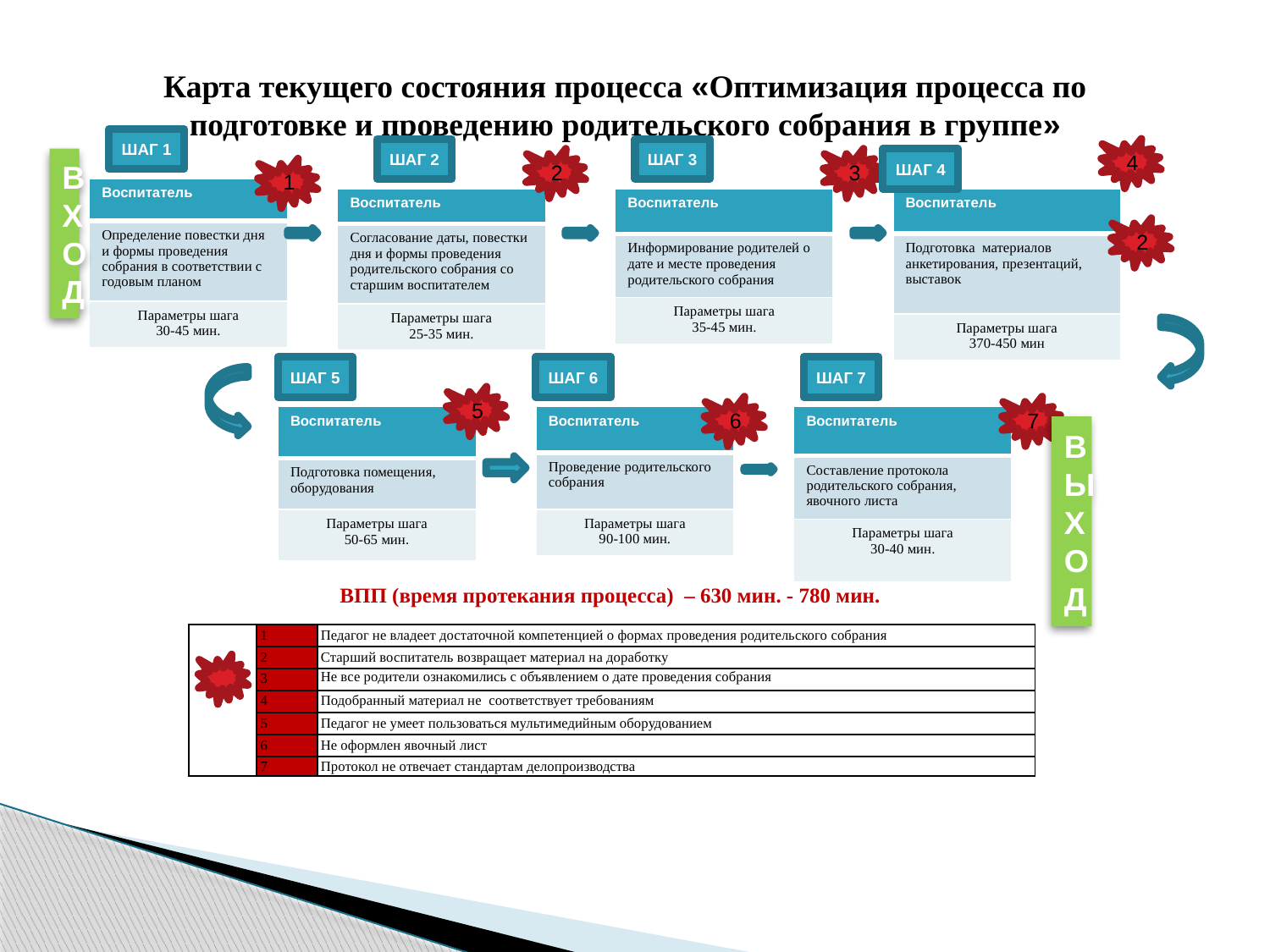

Карта текущего состояния процесса «Оптимизация процесса по подготовке и проведению родительского собрания в группе»
ШАГ 1
ШАГ 2
ШАГ 3
4
ВХОД
2
3
ШАГ 4
1
| Воспитатель |
| --- |
| Определение повестки дня и формы проведения собрания в соответствии с годовым планом |
| Параметры шага 30-45 мин. |
| Воспитатель |
| --- |
| Согласование даты, повестки дня и формы проведения родительского собрания со старшим воспитателем |
| Параметры шага 25-35 мин. |
| Воспитатель |
| --- |
| Информирование родителей о дате и месте проведения родительского собрания |
| Параметры шага 35-45 мин. |
| Воспитатель |
| --- |
| Подготовка материалов анкетирования, презентаций, выставок |
| Параметры шага 370-450 мин |
2

ШАГ 5
ШАГ 6
ШАГ 7

5
6
7
| Воспитатель |
| --- |
| Подготовка помещения, оборудования |
| Параметры шага 50-65 мин. |
| Воспитатель |
| --- |
| Проведение родительского собрания |
| Параметры шага 90-100 мин. |
| Воспитатель |
| --- |
| Составление протокола родительского собрания, явочного листа |
| Параметры шага 30-40 мин. |
ВЫХОД

ВПП (время протекания процесса)  – 630 мин. - 780 мин.
|  | 1 | Педагог не владеет достаточной компетенцией о формах проведения родительского собрания |
| --- | --- | --- |
|  | 2 | Старший воспитатель возвращает материал на доработку |
|  | 3 | Не все родители ознакомились с объявлением о дате проведения собрания |
|  | 4 | Подобранный материал не соответствует требованиям |
|  | 5 | Педагог не умеет пользоваться мультимедийным оборудованием |
|  | 6 | Не оформлен явочный лист |
|  | 7 | Протокол не отвечает стандартам делопроизводства |